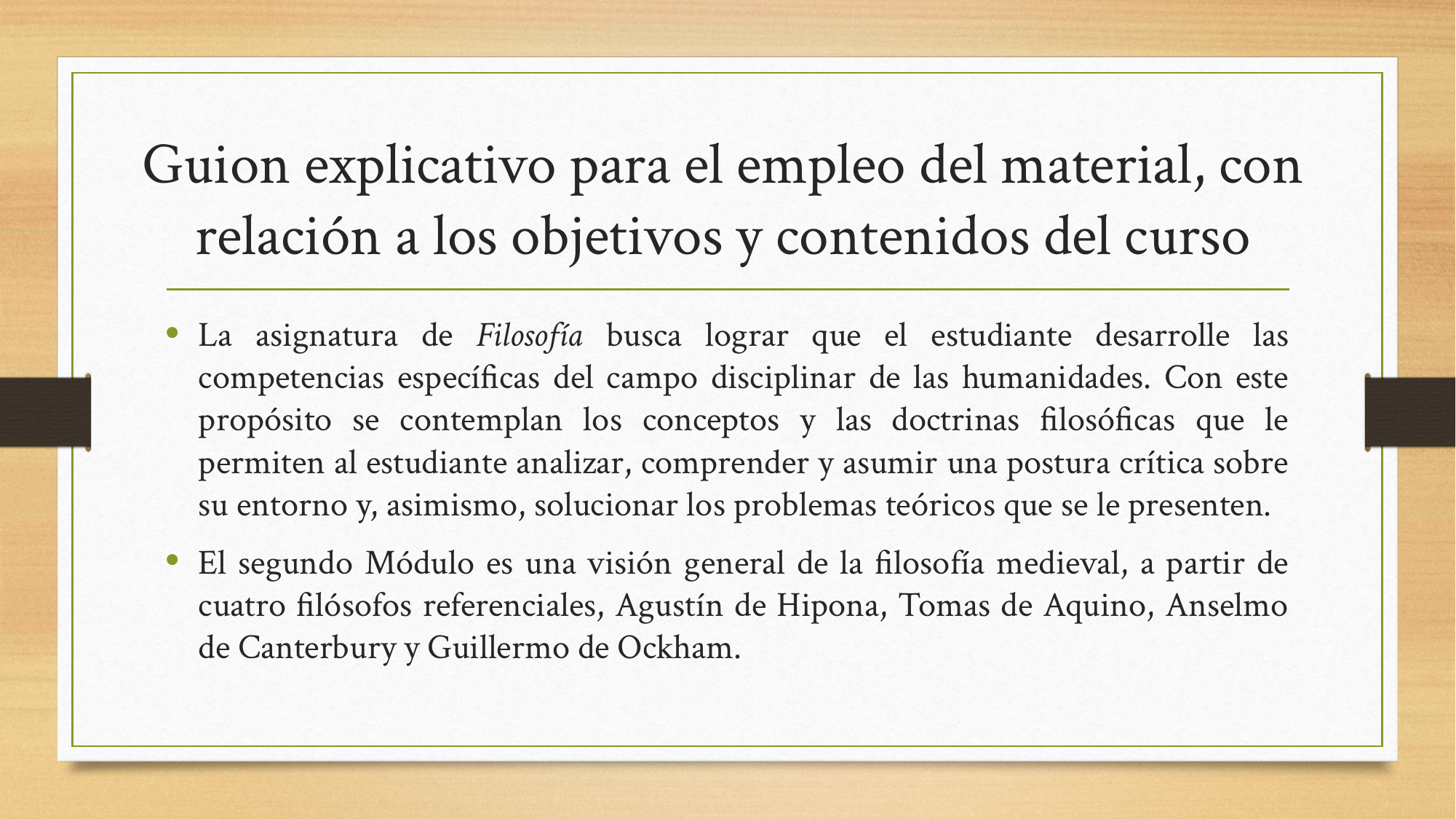

# Guion explicativo para el empleo del material, con relación a los objetivos y contenidos del curso
La asignatura de Filosofía busca lograr que el estudiante desarrolle las competencias específicas del campo disciplinar de las humanidades. Con este propósito se contemplan los conceptos y las doctrinas filosóficas que le permiten al estudiante analizar, comprender y asumir una postura crítica sobre su entorno y, asimismo, solucionar los problemas teóricos que se le presenten.
El segundo Módulo es una visión general de la filosofía medieval, a partir de cuatro filósofos referenciales, Agustín de Hipona, Tomas de Aquino, Anselmo de Canterbury y Guillermo de Ockham.